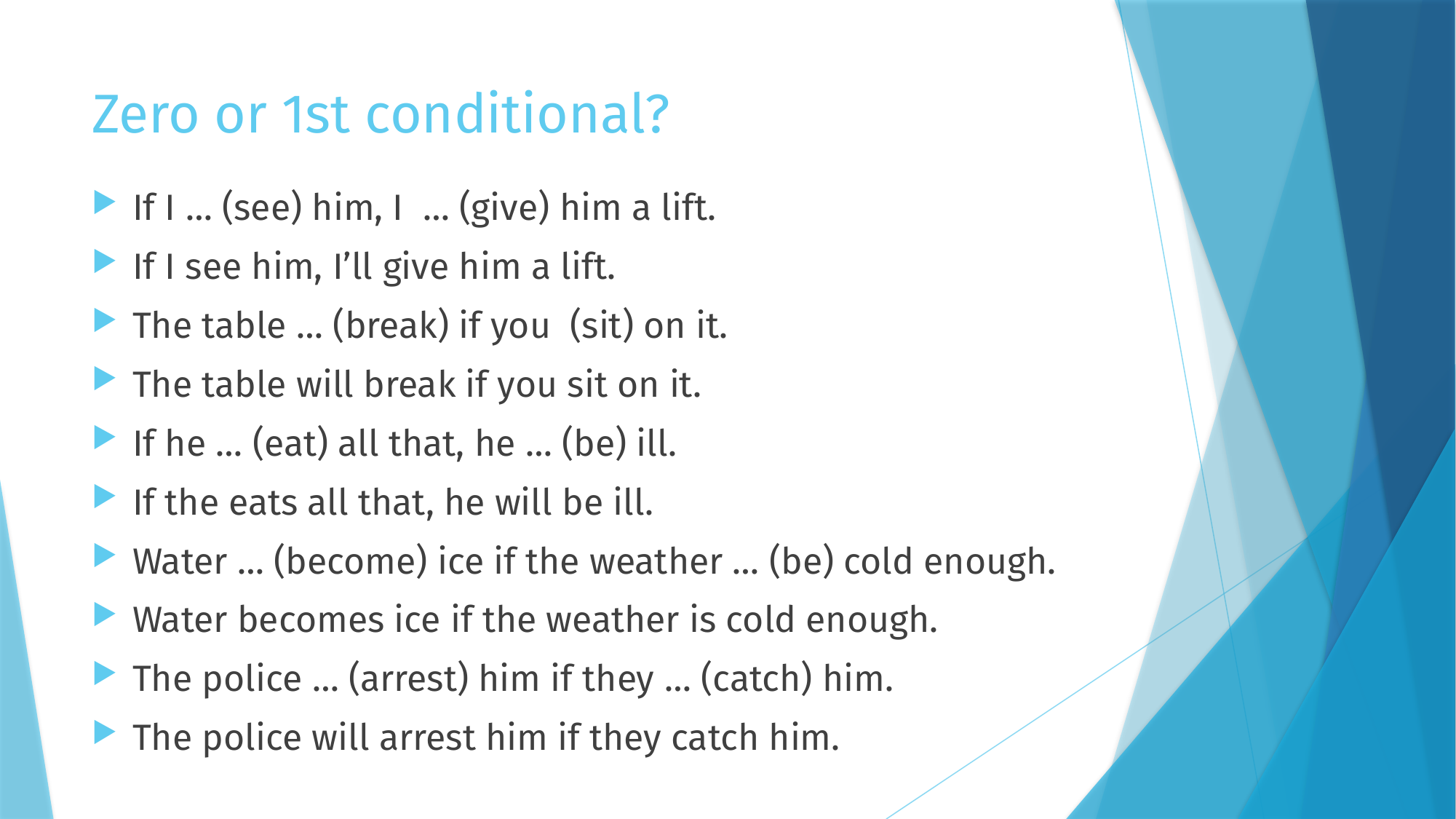

# Zero or 1st conditional?
If I … (see) him, I  … (give) him a lift.
If I see him, I’ll give him a lift.
The table … (break) if you  (sit) on it.
The table will break if you sit on it.
If he … (eat) all that, he … (be) ill.
If the eats all that, he will be ill.
Water … (become) ice if the weather … (be) cold enough.
Water becomes ice if the weather is cold enough.
The police … (arrest) him if they … (catch) him.
The police will arrest him if they catch him.